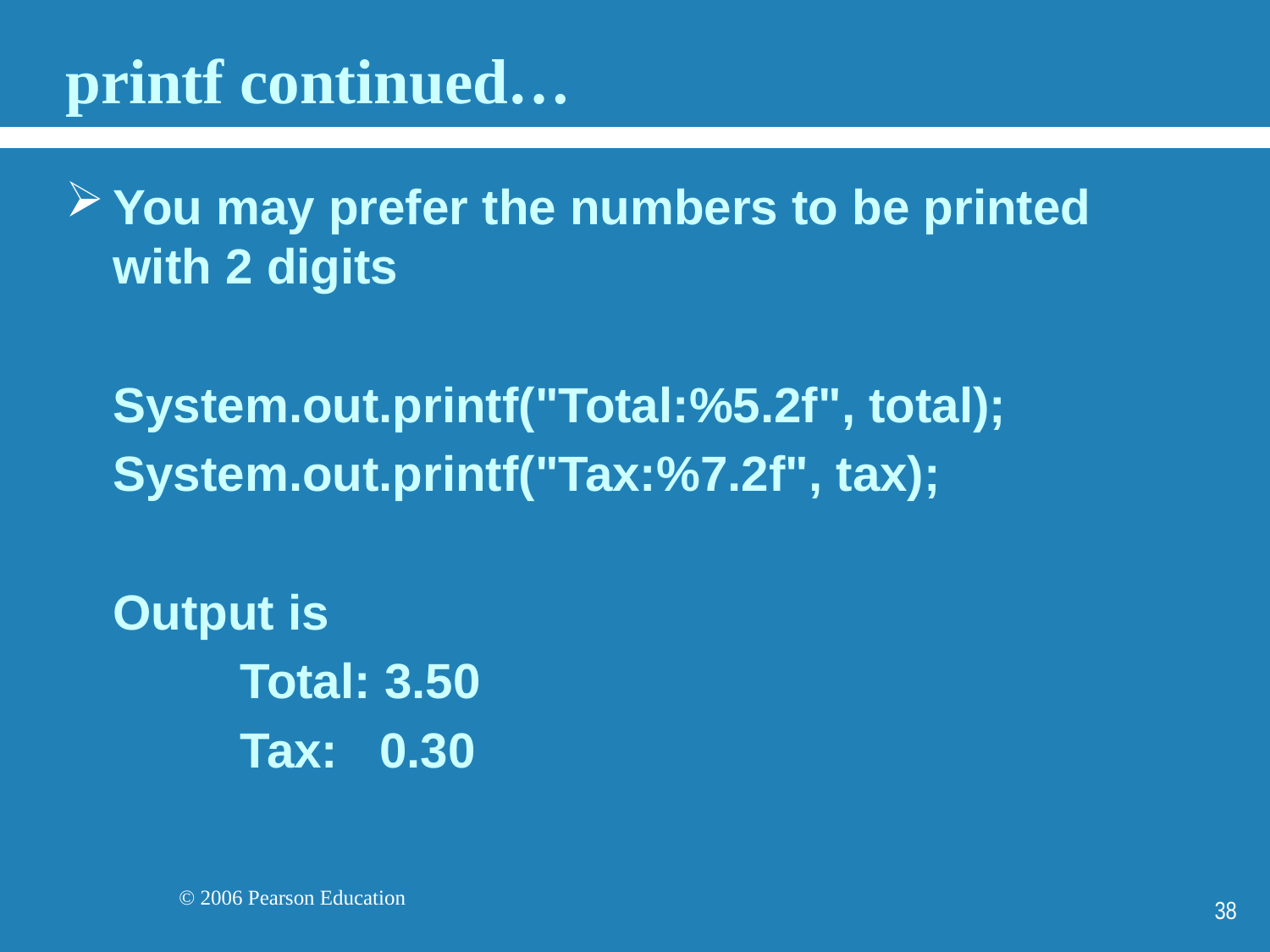

# printf continued…
You may prefer the numbers to be printed with 2 digits

	System.out.printf("Total:%5.2f", total);
	System.out.printf("Tax:%7.2f", tax);

	Output is
		Total: 3.50
		Tax:   0.30
38